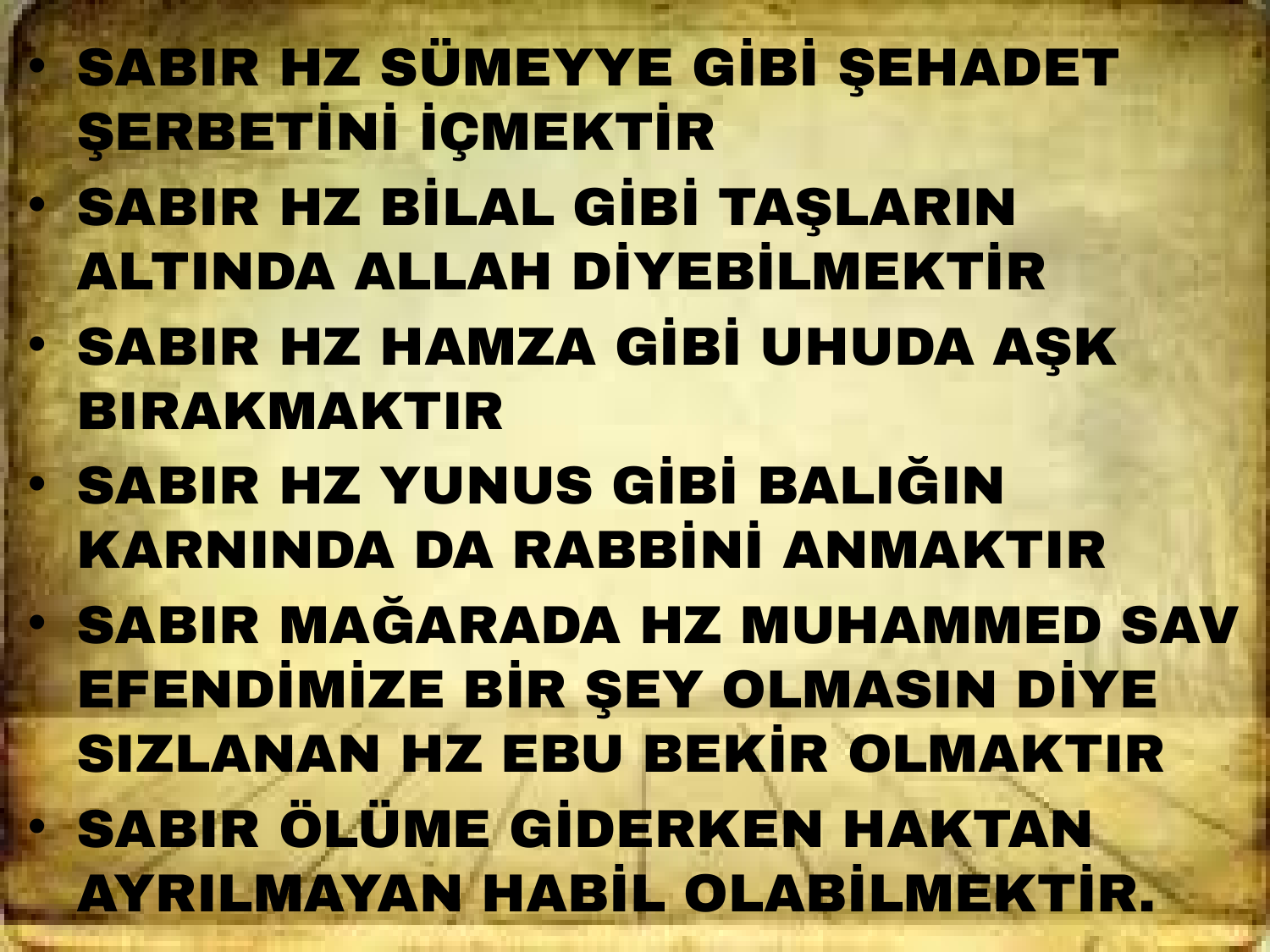

SABIR HZ SÜMEYYE GİBİ ŞEHADET ŞERBETİNİ İÇMEKTİR
SABIR HZ BİLAL GİBİ TAŞLARIN ALTINDA ALLAH DİYEBİLMEKTİR
SABIR HZ HAMZA GİBİ UHUDA AŞK BIRAKMAKTIR
SABIR HZ YUNUS GİBİ BALIĞIN KARNINDA DA RABBİNİ ANMAKTIR
SABIR MAĞARADA HZ MUHAMMED SAV EFENDİMİZE BİR ŞEY OLMASIN DİYE SIZLANAN HZ EBU BEKİR OLMAKTIR
SABIR ÖLÜME GİDERKEN HAKTAN AYRILMAYAN HABİL OLABİLMEKTİR.